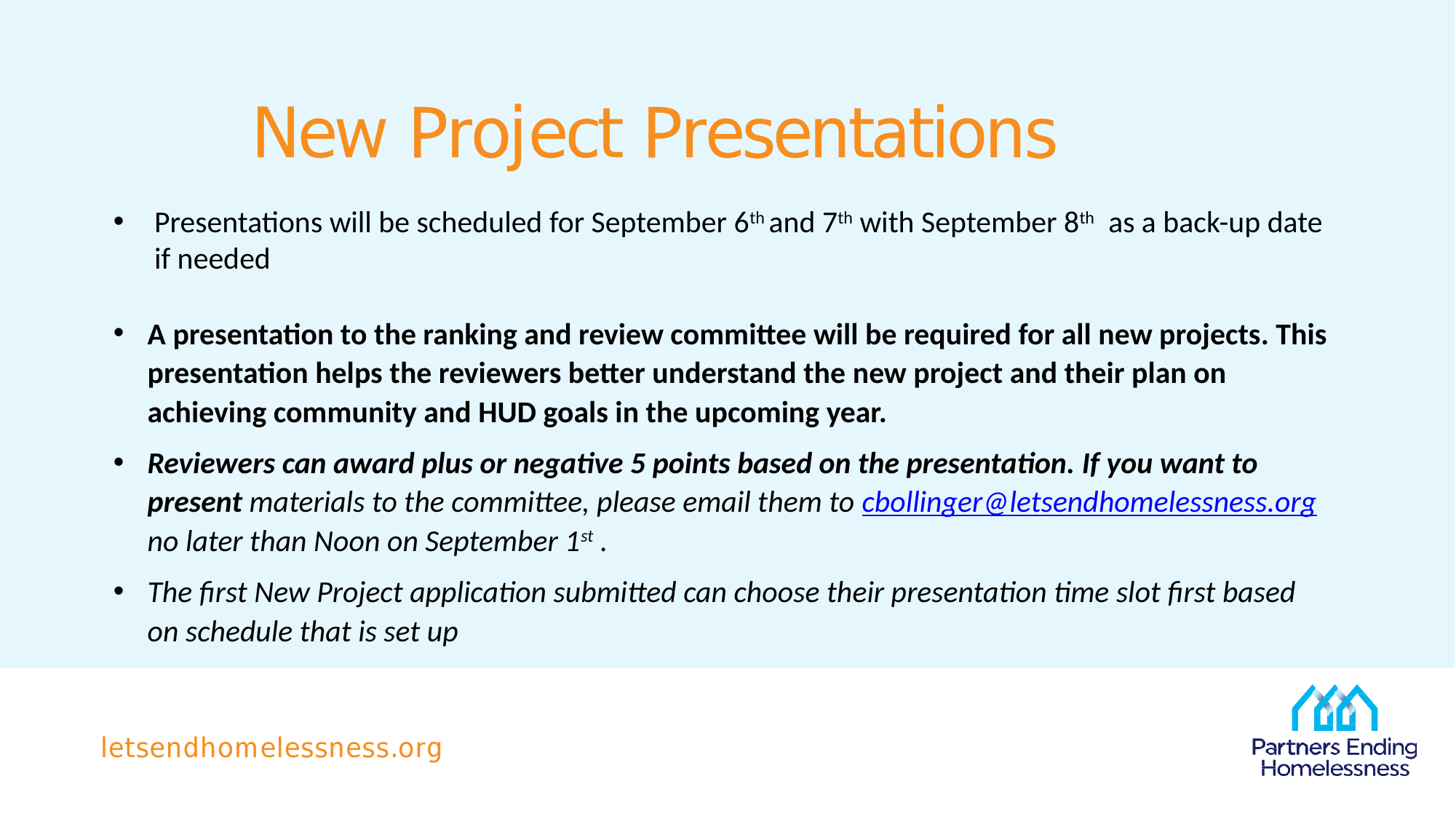

# New Project Presentations
Presentations will be scheduled for September 6th and 7th with September 8th  as a back-up date if needed

A presentation to the ranking and review committee will be required for all new projects. This presentation helps the reviewers better understand the new project and their plan on achieving community and HUD goals in the upcoming year.
Reviewers can award plus or negative 5 points based on the presentation. If you want to present materials to the committee, please email them to cbollinger@letsendhomelessness.org no later than Noon on September 1st .
The first New Project application submitted can choose their presentation time slot first based on schedule that is set up

letsendhomelessness.org